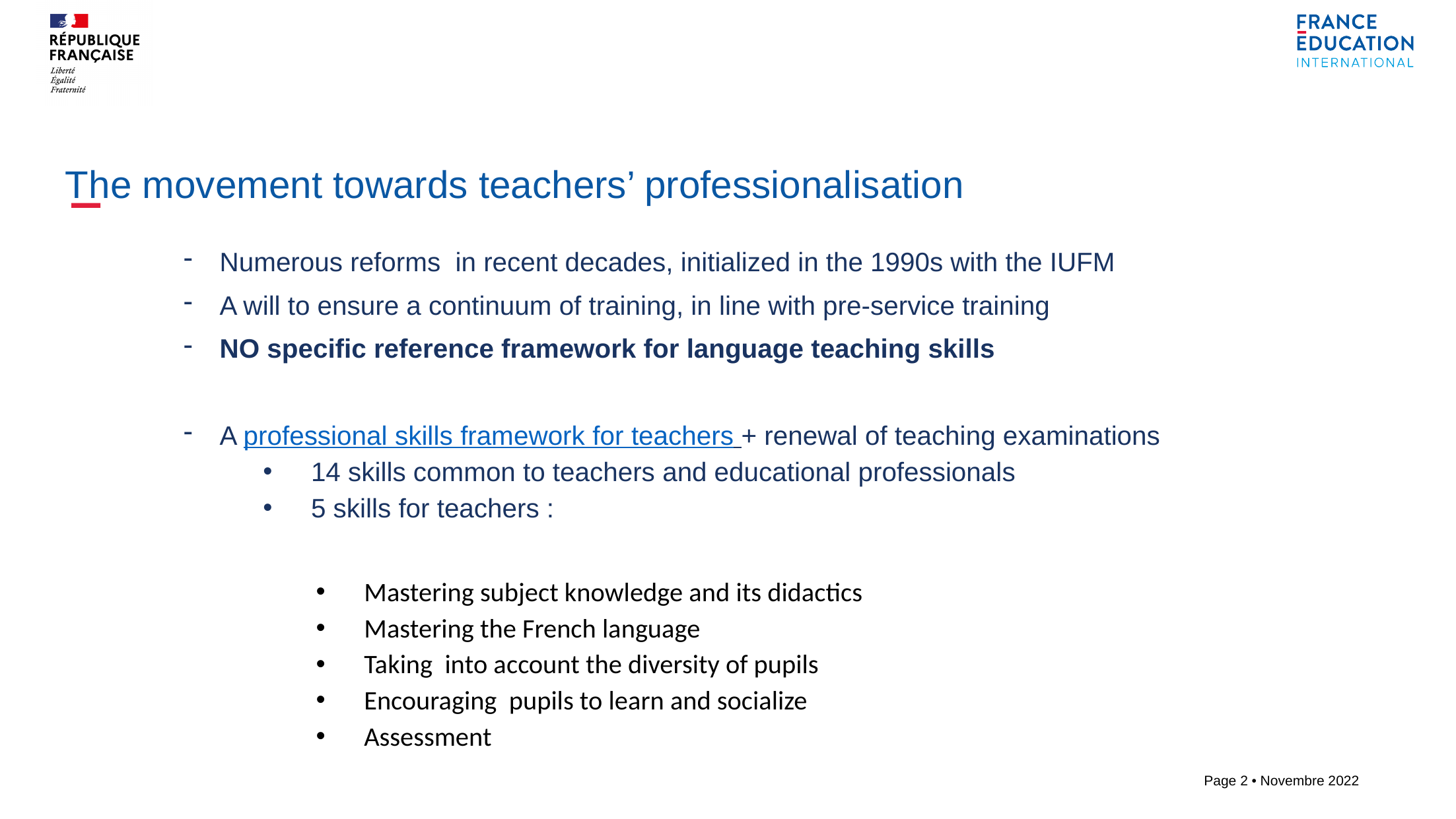

The movement towards teachers’ professionalisation
Numerous reforms  in recent decades, initialized in the 1990s with the IUFM
A will to ensure a continuum of training, in line with pre-service training
NO specific reference framework for language teaching skills

A professional skills framework for teachers + renewal of teaching examinations
14 skills common to teachers and educational professionals
5 skills for teachers :

Mastering subject knowledge and its didactics
Mastering the French language
Taking  into account the diversity of pupils
Encouraging  pupils to learn and socialize
Assessment